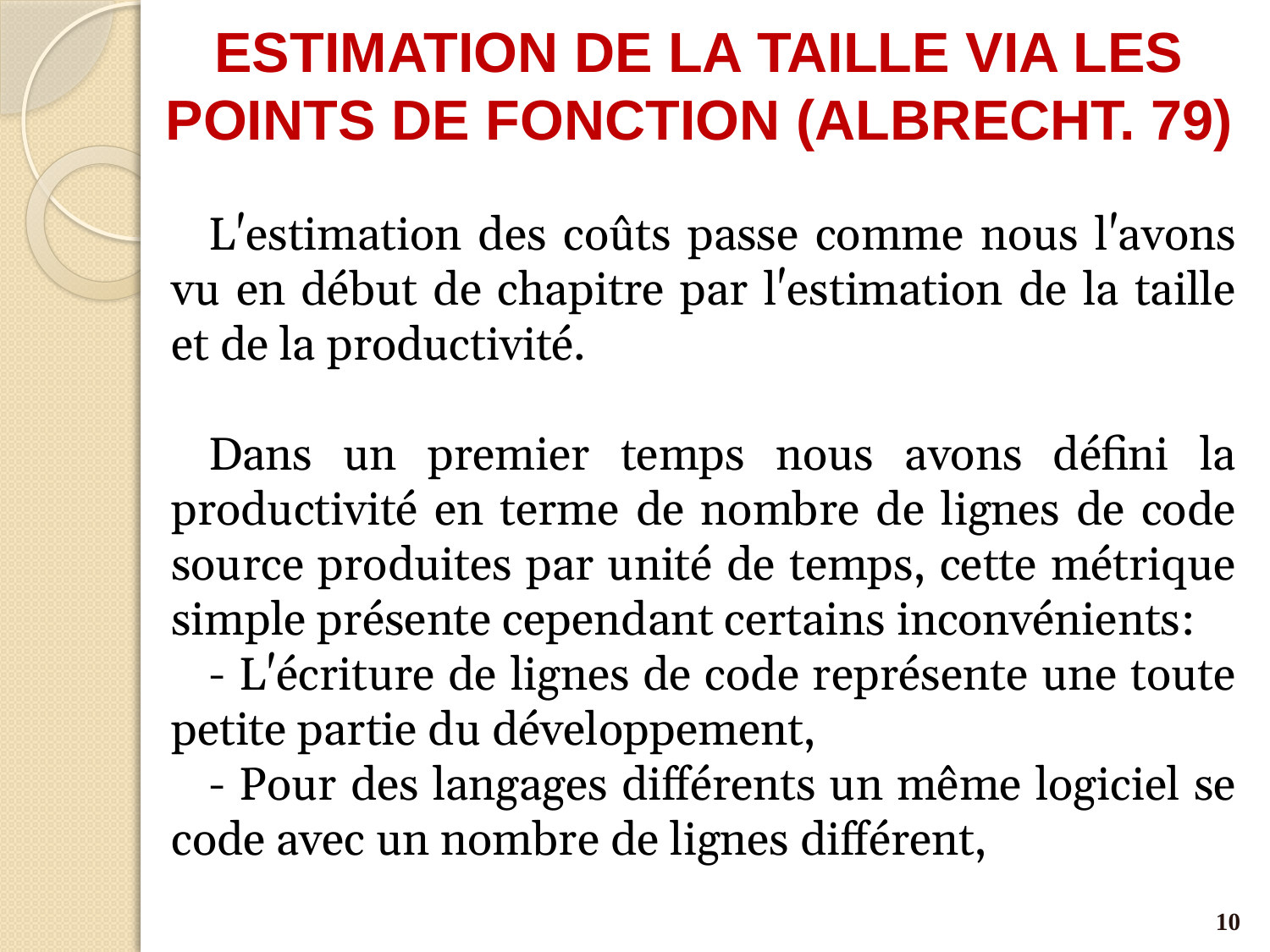

ESTIMATION DE LA TAILLE VIA LES POINTS DE FONCTION (ALBRECHT. 79)
L'estimation des coûts passe comme nous l'avons vu en début de chapitre par l'estimation de la taille et de la productivité.

Dans un premier temps nous avons défini la productivité en terme de nombre de lignes de code source produites par unité de temps, cette métrique simple présente cependant certains inconvénients:
- L'écriture de lignes de code représente une toute petite partie du développement,
- Pour des langages différents un même logiciel se code avec un nombre de lignes différent,
10